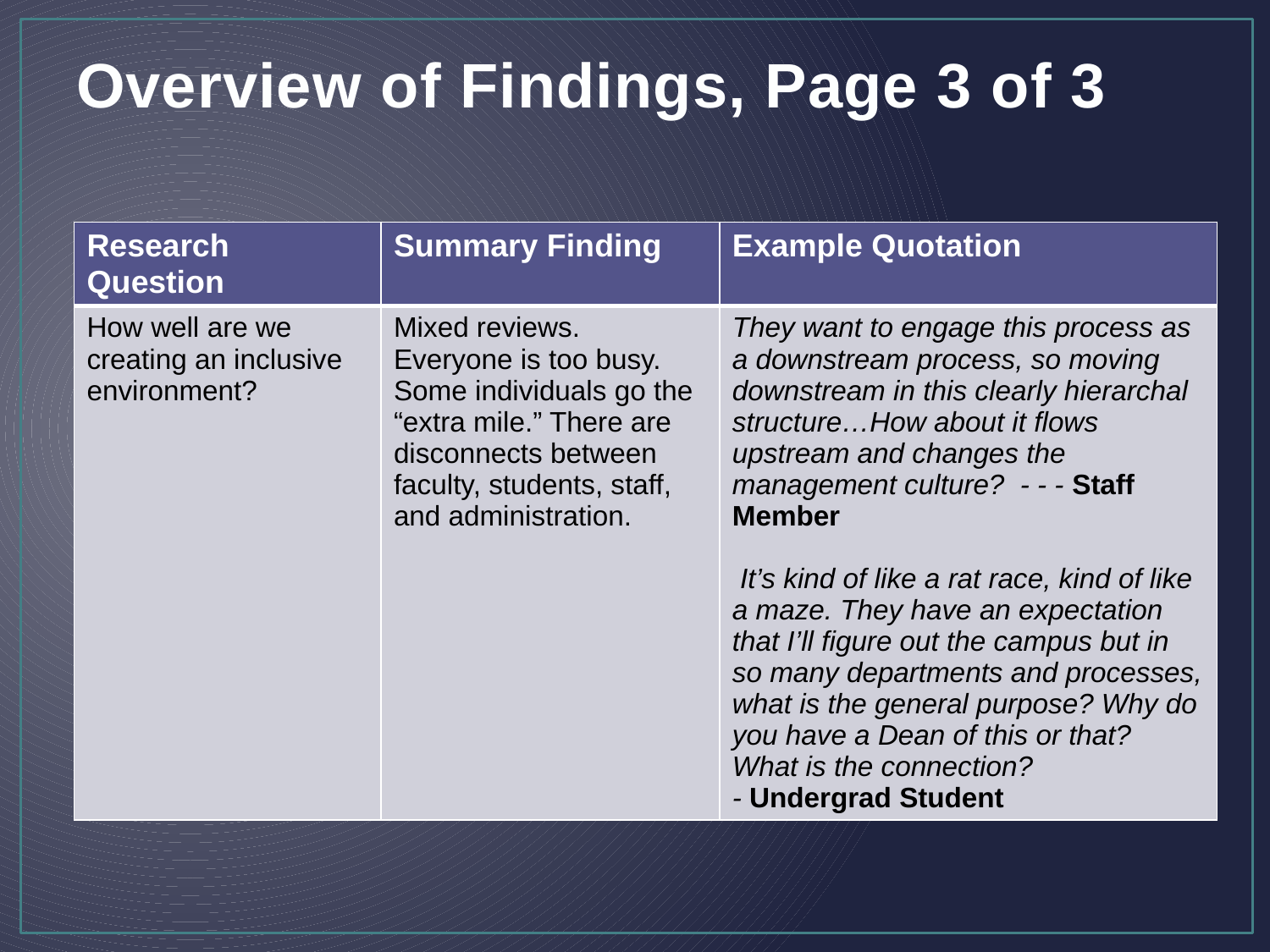

# Overview of Findings, Page 3 of 3
| Research Question | Summary Finding | Example Quotation |
| --- | --- | --- |
| How well are we creating an inclusive environment? | Mixed reviews. Everyone is too busy. Some individuals go the “extra mile.” There are disconnects between faculty, students, staff, and administration. | They want to engage this process as a downstream process, so moving downstream in this clearly hierarchal structure…How about it flows upstream and changes the management culture? - - - Staff Member It’s kind of like a rat race, kind of like a maze. They have an expectation that I’ll figure out the campus but in so many departments and processes, what is the general purpose? Why do you have a Dean of this or that? What is the connection? - Undergrad Student |